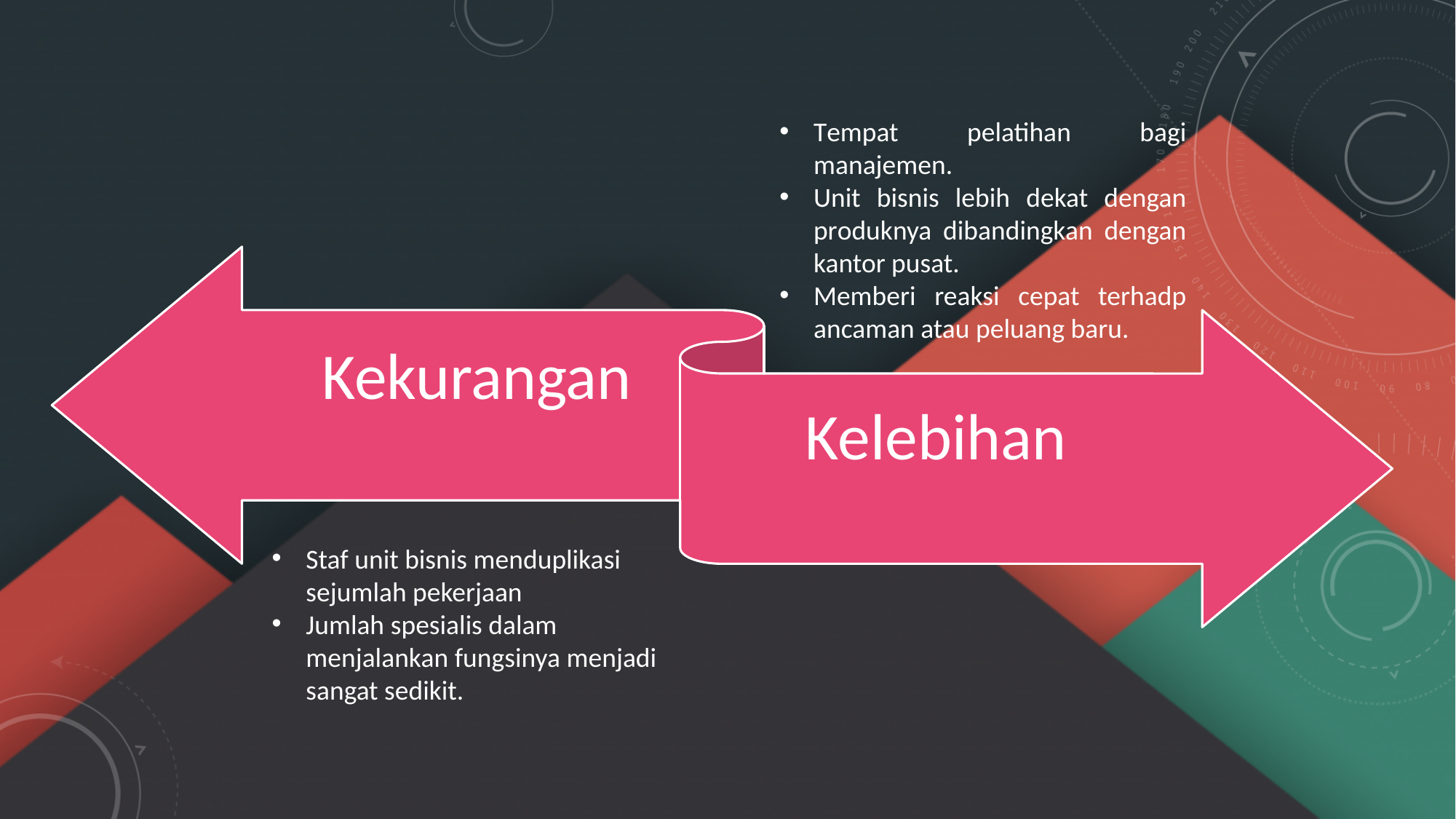

#
Kekurangan
Kelebihan
Tempat pelatihan bagi manajemen.
Unit bisnis lebih dekat dengan produknya dibandingkan dengan kantor pusat.
Memberi reaksi cepat terhadp ancaman atau peluang baru.

Staf unit bisnis menduplikasi sejumlah pekerjaan
Jumlah spesialis dalam menjalankan fungsinya menjadi sangat sedikit.